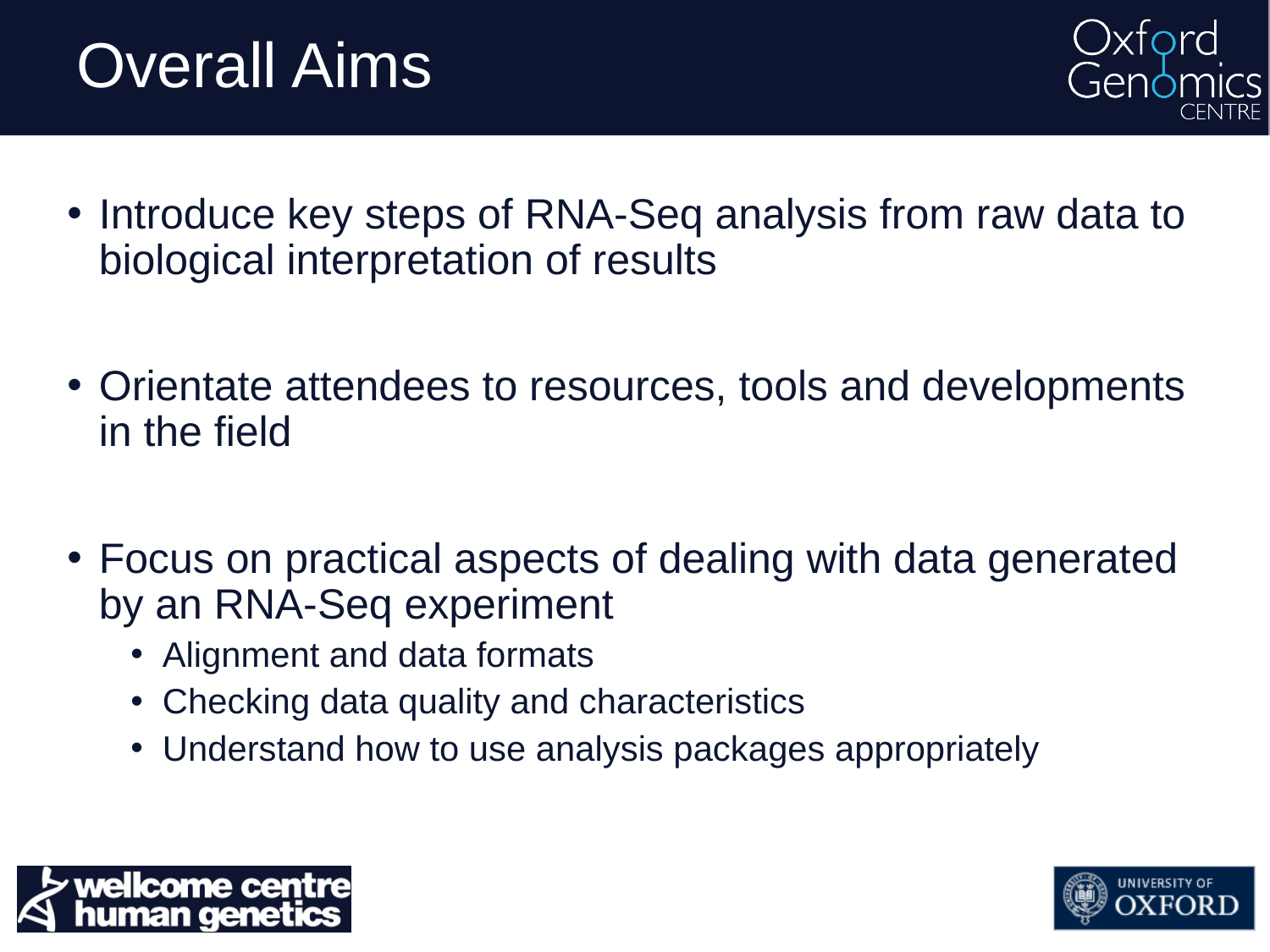

# Overall Aims
Introduce key steps of RNA-Seq analysis from raw data to biological interpretation of results

Orientate attendees to resources, tools and developments in the field

Focus on practical aspects of dealing with data generated by an RNA-Seq experiment
Alignment and data formats
Checking data quality and characteristics
Understand how to use analysis packages appropriately